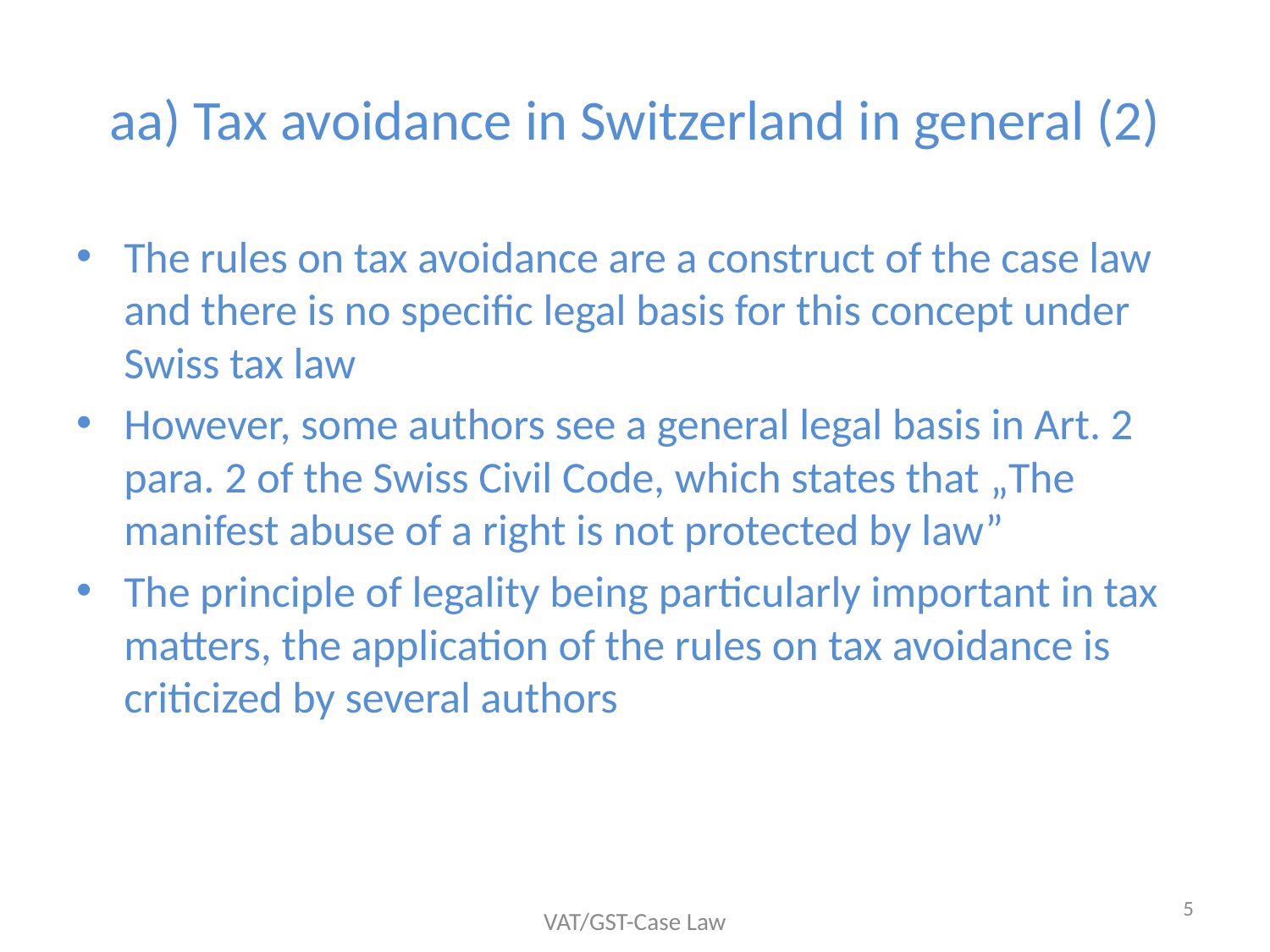

# aa) Tax avoidance in Switzerland in general (2)
The rules on tax avoidance are a construct of the case law and there is no specific legal basis for this concept under Swiss tax law
However, some authors see a general legal basis in Art. 2 para. 2 of the Swiss Civil Code, which states that „The manifest abuse of a right is not protected by law”
The principle of legality being particularly important in tax matters, the application of the rules on tax avoidance is criticized by several authors

VAT/GST-Case Law
5